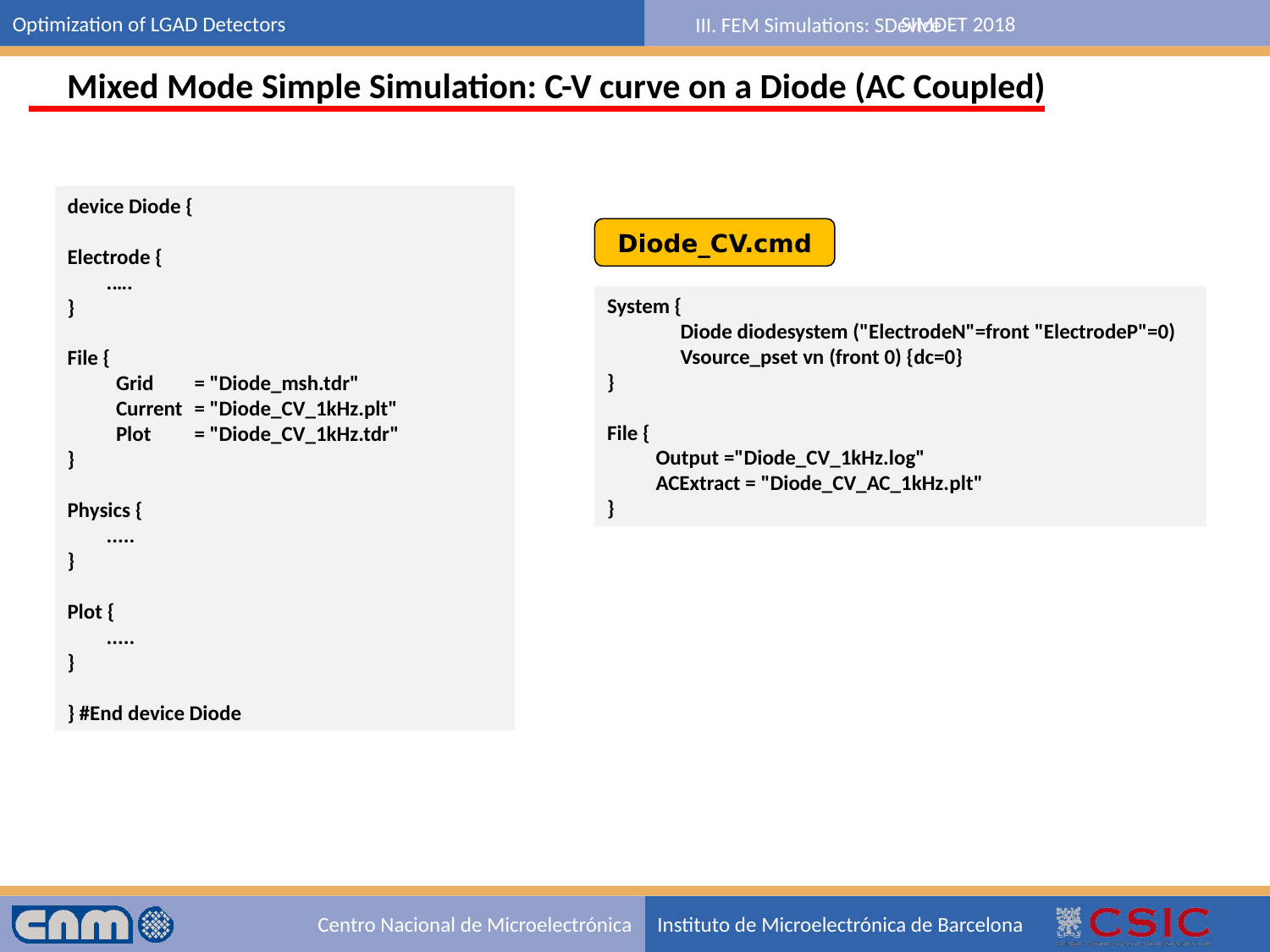

III. FEM Simulations: SDevice
Mixed Mode Simple Simulation: C-V curve on a Diode (AC Coupled)
device Diode {

Electrode {
        .….
}

File {
          Grid	= "Diode_msh.tdr"
          Current	= "Diode_CV_1kHz.plt"
          Plot	= "Diode_CV_1kHz.tdr"
}

Physics {
        .....
}

Plot {
        .....
}

} #End device Diode
Diode_CV.cmd
System {
               Diode diodesystem ("ElectrodeN"=front "ElectrodeP"=0)
               Vsource_pset vn (front 0) {dc=0}
}

File {
          Output ="Diode_CV_1kHz.log"
          ACExtract = "Diode_CV_AC_1kHz.plt"
}